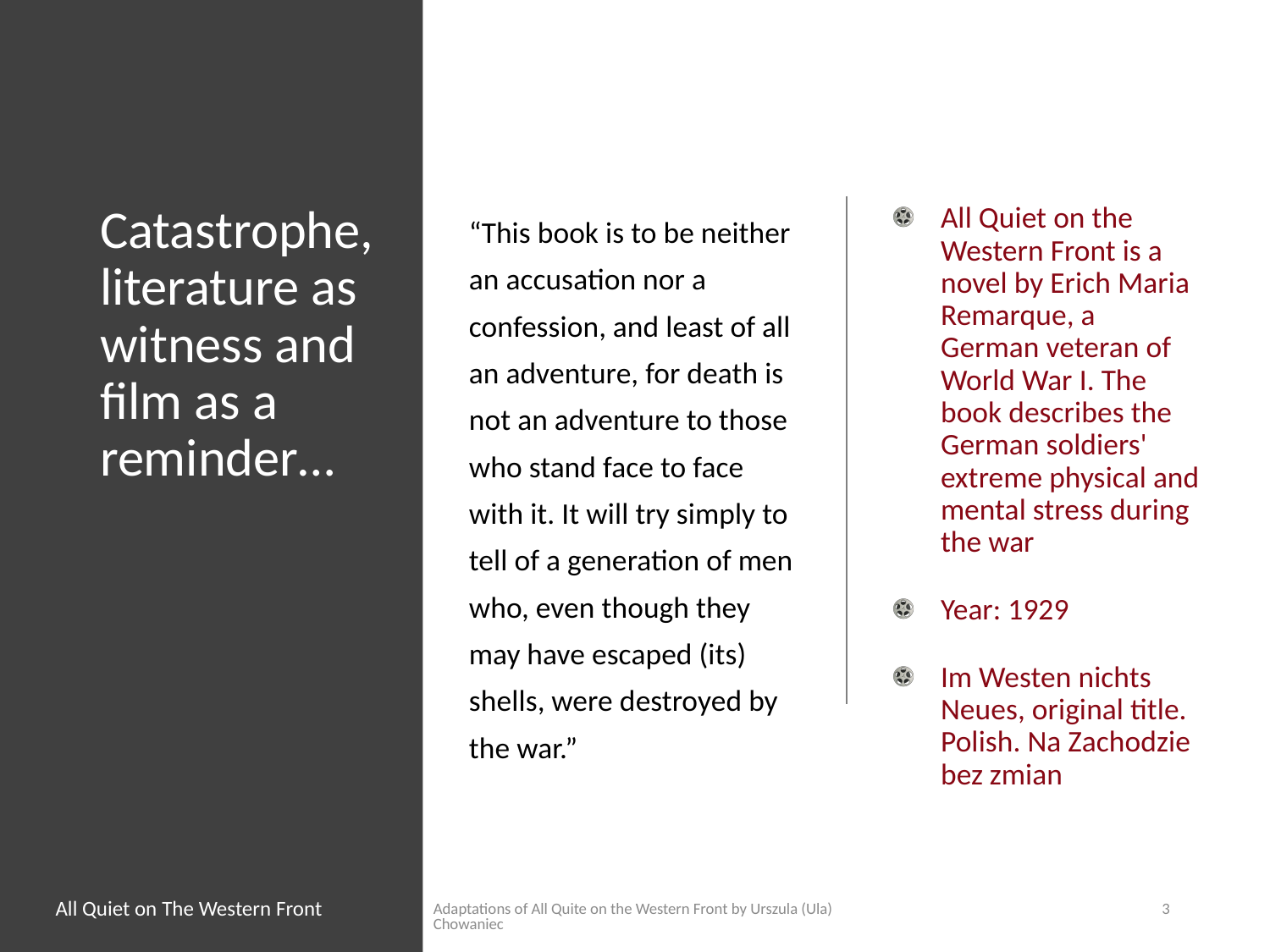

# Catastrophe, literature as witness and film as a reminder…
“This book is to be neither an accusation nor a confession, and least of all an adventure, for death is not an adventure to those who stand face to face with it. It will try simply to tell of a generation of men who, even though they may have escaped (its) shells, were destroyed by the war.”
All Quiet on the Western Front is a novel by Erich Maria Remarque, a German veteran of World War I. The book describes the German soldiers' extreme physical and mental stress during the war
Year: 1929
Im Westen nichts Neues, original title. Polish. Na Zachodzie bez zmian

3
Adaptations of All Quite on the Western Front by Urszula (Ula) Chowaniec
All Quiet on The Western Front